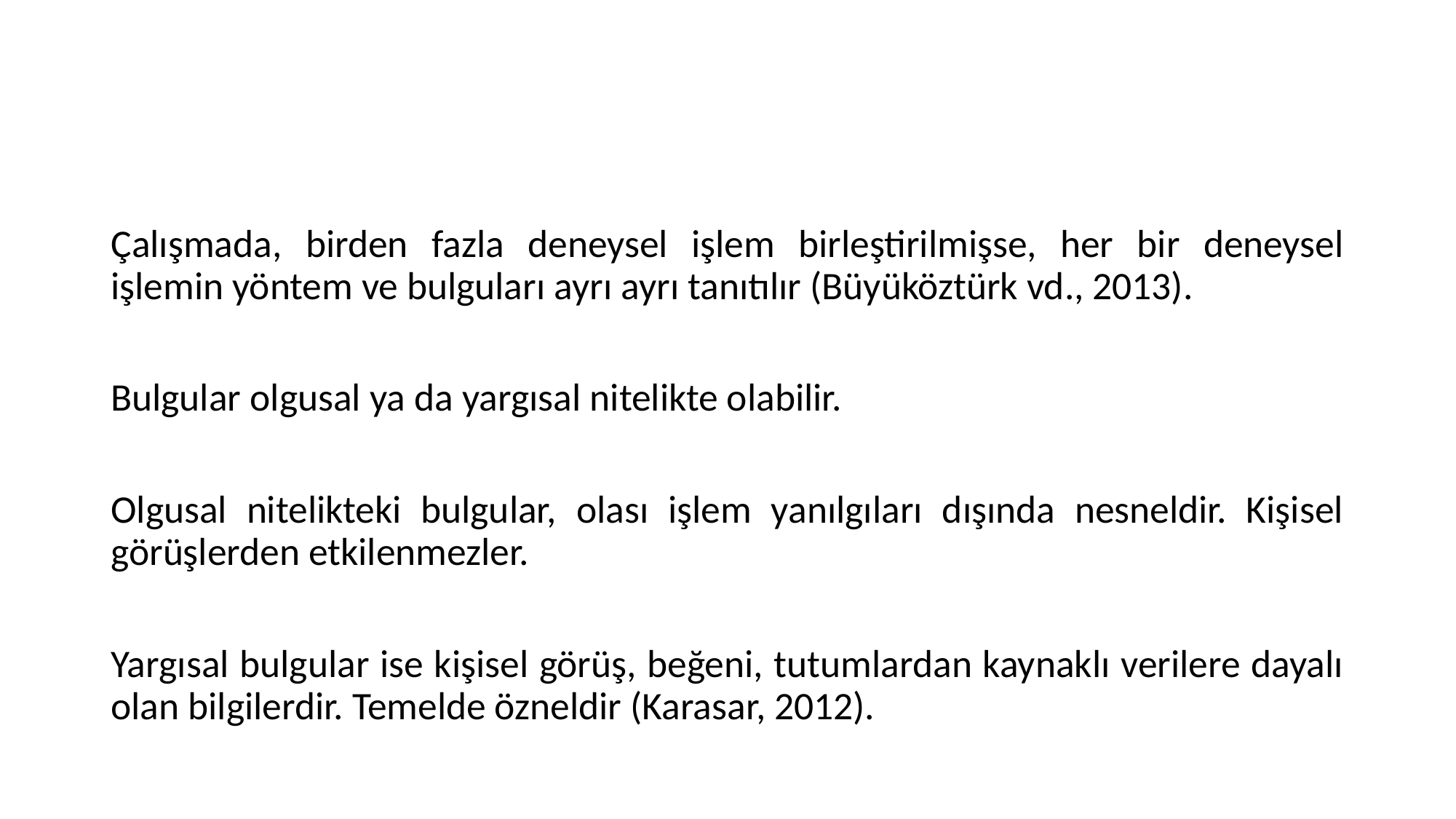

Çalışmada, birden fazla deneysel işlem birleştirilmişse, her bir deneysel işlemin yöntem ve bulguları ayrı ayrı tanıtılır (Büyüköztürk vd., 2013).

Bulgular olgusal ya da yargısal nitelikte olabilir.

Olgusal nitelikteki bulgular, olası işlem yanılgıları dışında nesneldir. Kişisel görüşlerden etkilenmezler.

Yargısal bulgular ise kişisel görüş, beğeni, tutumlardan kaynaklı verilere dayalı olan bilgilerdir. Temelde özneldir (Karasar, 2012).